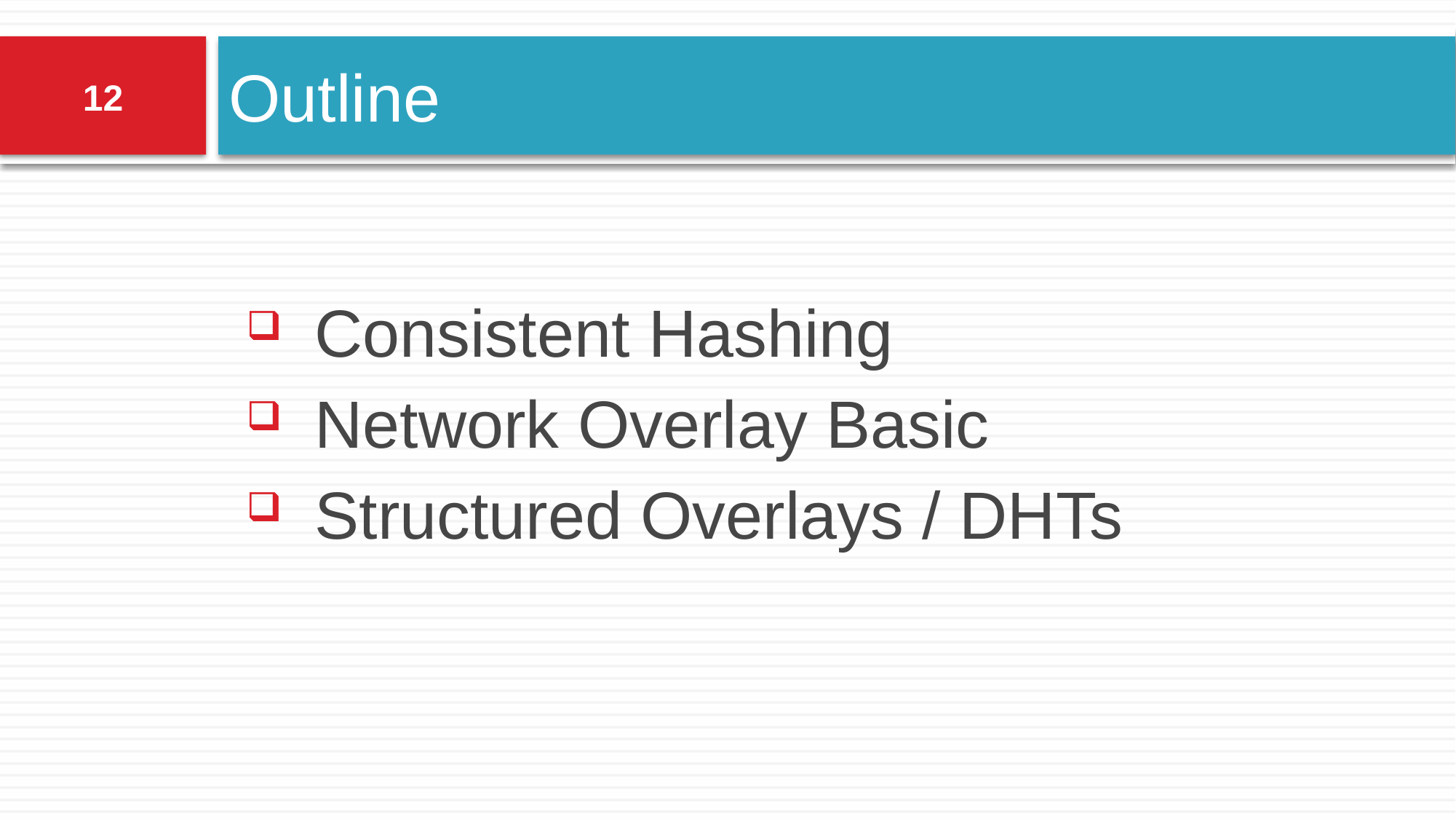

# Outline
12
Consistent Hashing
Network Overlay Basic
Structured Overlays / DHTs